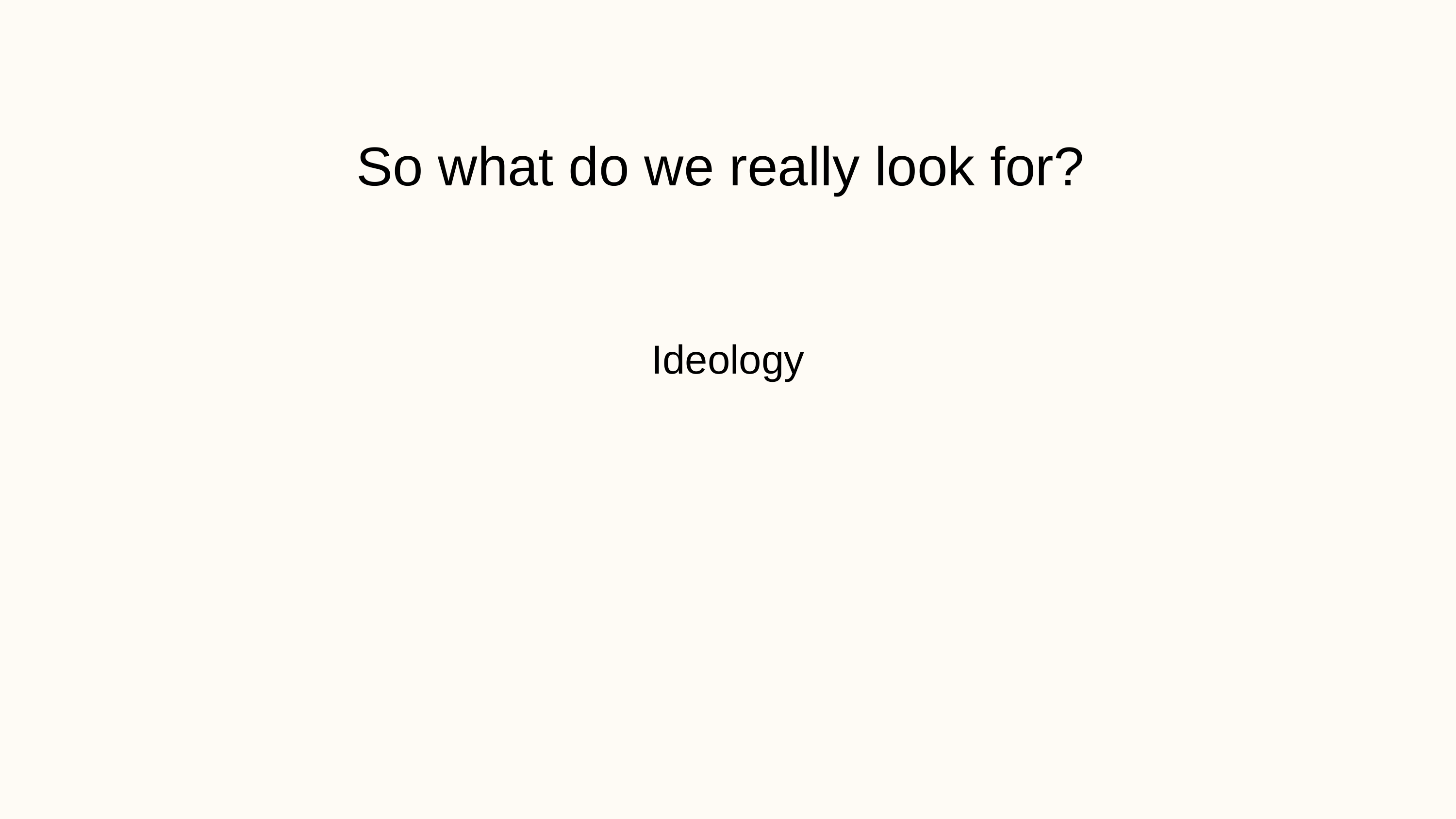

So what do we really look for?
Ideology